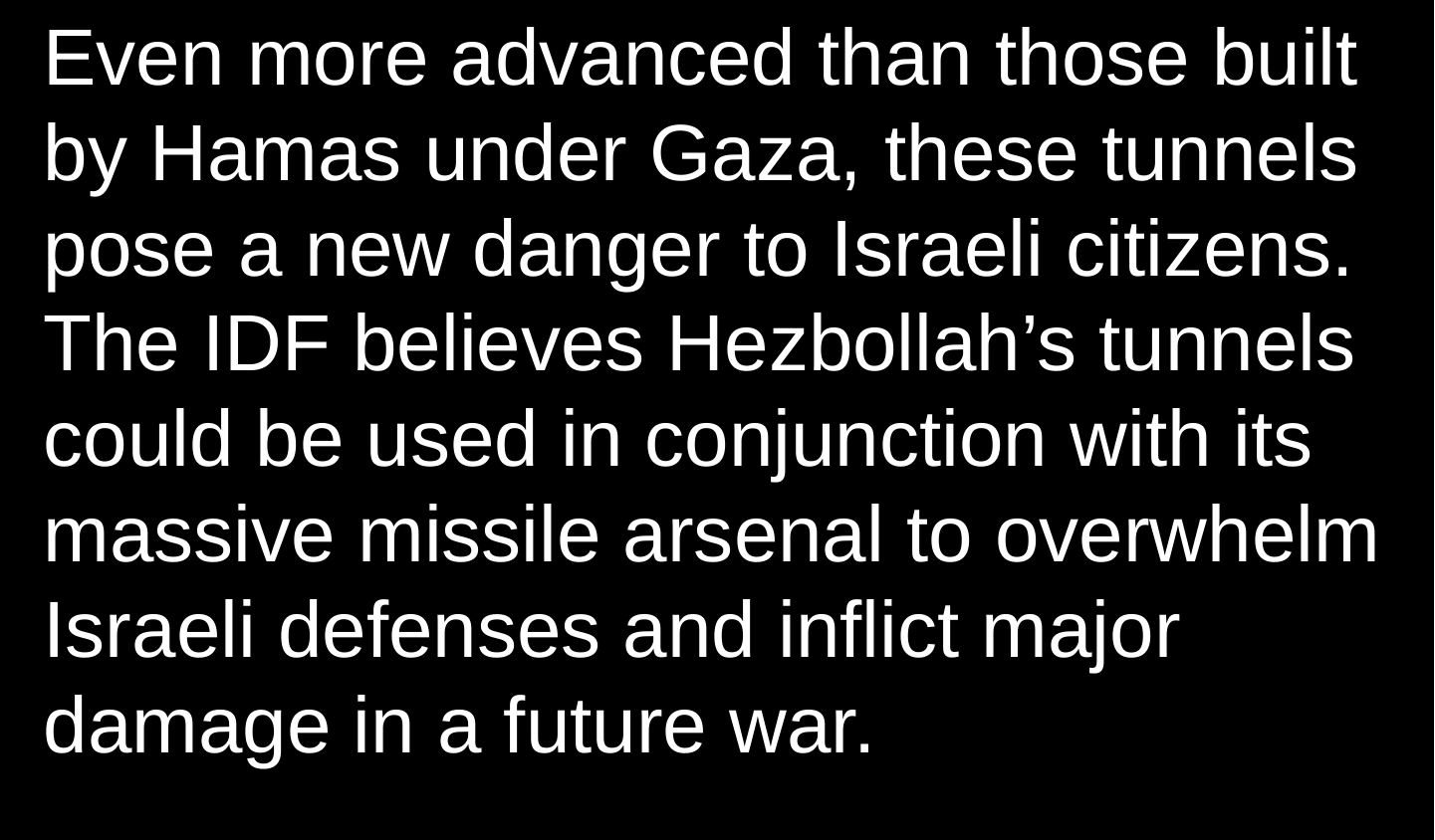

Even more advanced than those built by Hamas under Gaza, these tunnels pose a new danger to Israeli citizens.  The IDF believes Hezbollah’s tunnels could be used in conjunction with its massive missile arsenal to overwhelm Israeli defenses and inflict major damage in a future war.